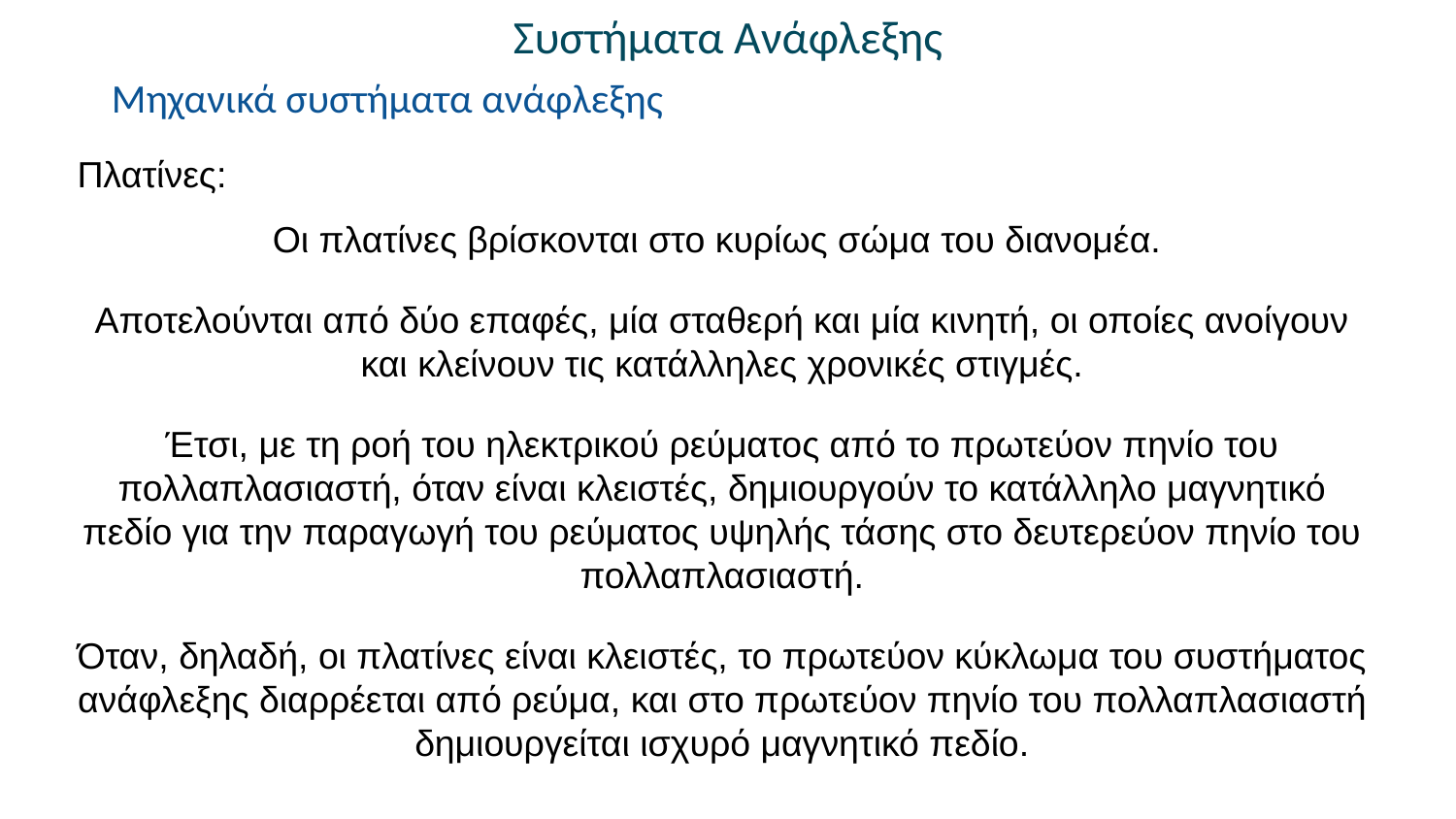

Συστήματα Ανάφλεξης
Μηχανικά συστήματα ανάφλεξης
Πλατίνες:
Οι πλατίνες βρίσκονται στο κυρίως σώμα του διανομέα.
Αποτελούνται από δύο επαφές, μία σταθερή και μία κινητή, οι οποίες ανοίγουν και κλείνουν τις κατάλληλες χρονικές στιγμές.
Έτσι, με τη ροή του ηλεκτρικού ρεύματος από το πρωτεύον πηνίο του πολλαπλασιαστή, όταν είναι κλειστές, δημιουργούν το κατάλληλο μαγνητικό πεδίο για την παραγωγή του ρεύματος υψηλής τάσης στο δευτερεύον πηνίο του πολλαπλασιαστή.
Όταν, δηλαδή, οι πλατίνες είναι κλειστές, το πρωτεύον κύκλωμα του συστήματος ανάφλεξης διαρρέεται από ρεύμα, και στο πρωτεύον πηνίο του πολλαπλασιαστή δημιουργείται ισχυρό μαγνητικό πεδίο.